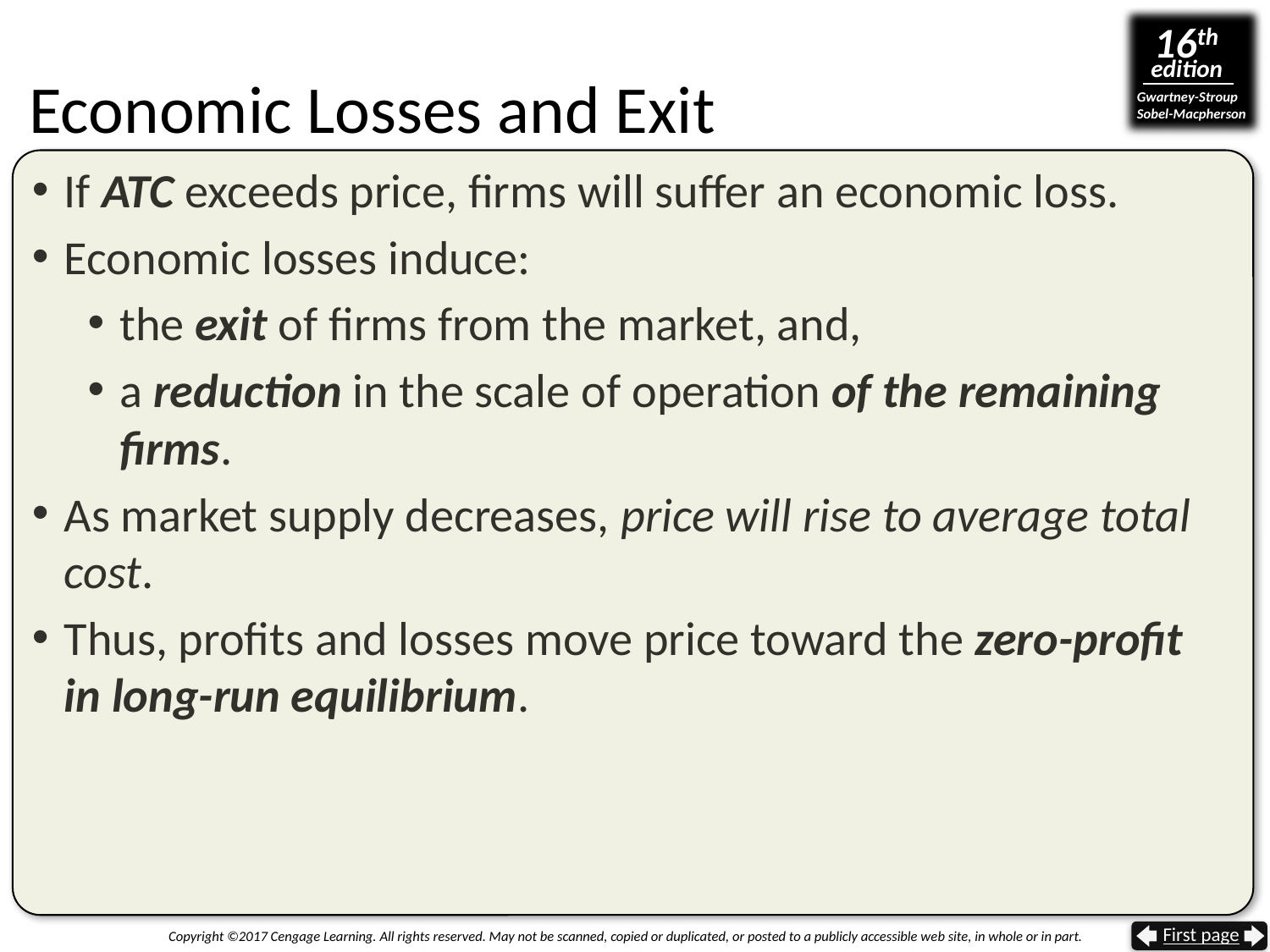

# Economic Losses and Exit
If ATC exceeds price, firms will suffer an economic loss.
Economic losses induce:
the exit of firms from the market, and,
a reduction in the scale of operation of the remaining firms.
As market supply decreases, price will rise to average total cost.
Thus, profits and losses move price toward the zero-profit in long-run equilibrium.